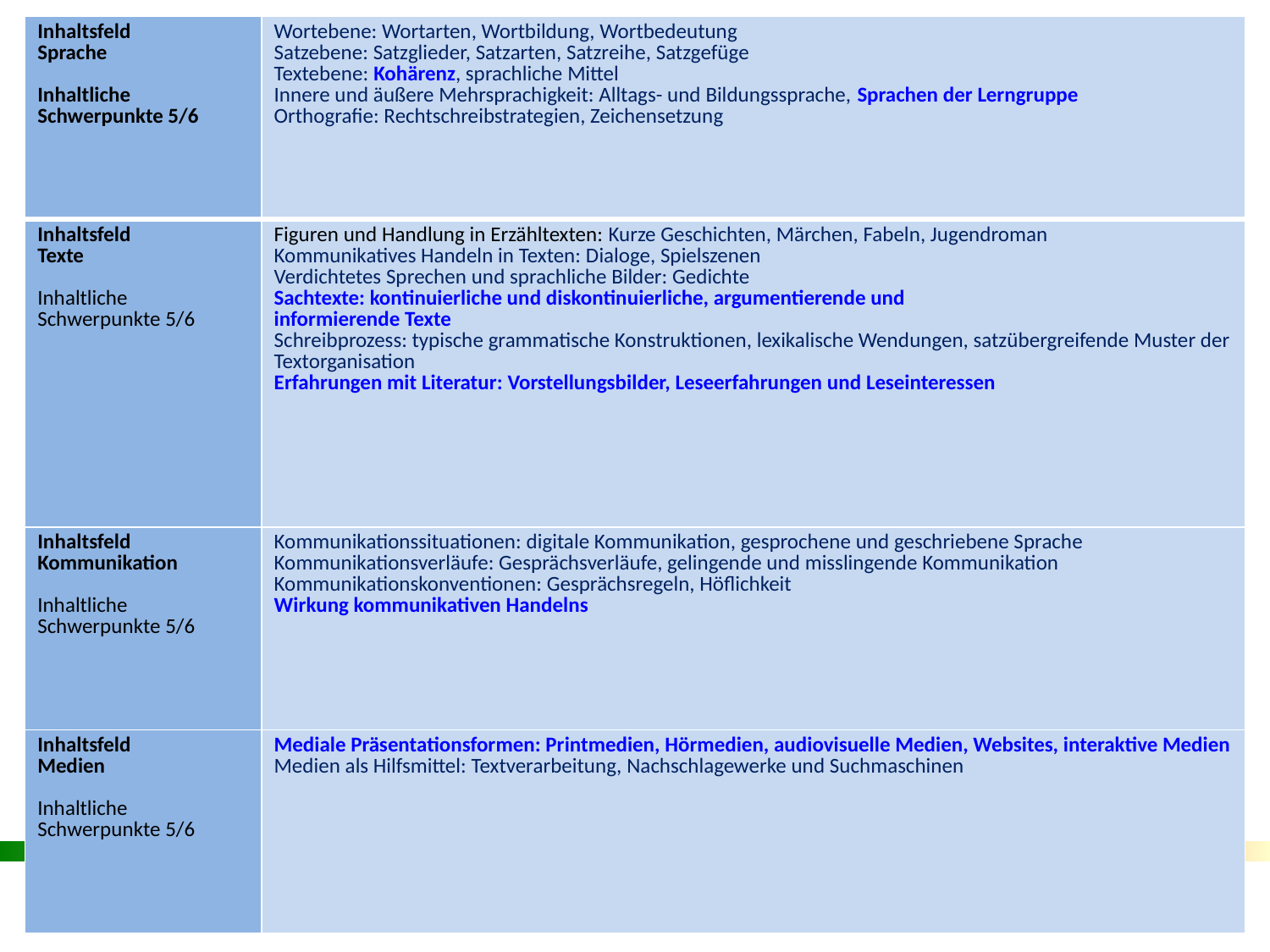

| Inhaltsfeld Sprache Inhaltliche Schwerpunkte 5/6 | Wortebene: Wortarten, Wortbildung, Wortbedeutung Satzebene: Satzglieder, Satzarten, Satzreihe, Satzgefüge Textebene: Kohärenz, sprachliche Mittel Innere und äußere Mehrsprachigkeit: Alltags- und Bildungssprache, Sprachen der Lerngruppe Orthografie: Rechtschreibstrategien, Zeichensetzung |
| --- | --- |
| Inhaltsfeld Texte Inhaltliche Schwerpunkte 5/6 | Figuren und Handlung in Erzähltexten: Kurze Geschichten, Märchen, Fabeln, Jugendroman Kommunikatives Handeln in Texten: Dialoge, Spielszenen Verdichtetes Sprechen und sprachliche Bilder: Gedichte Sachtexte: kontinuierliche und diskontinuierliche, argumentierende und informierende Texte Schreibprozess: typische grammatische Konstruktionen, lexikalische Wendungen, satzübergreifende Muster der Textorganisation Erfahrungen mit Literatur: Vorstellungsbilder, Leseerfahrungen und Leseinteressen |
| Inhaltsfeld Kommunikation Inhaltliche Schwerpunkte 5/6 | Kommunikationssituationen: digitale Kommunikation, gesprochene und geschriebene Sprache Kommunikationsverläufe: Gesprächsverläufe, gelingende und misslingende Kommunikation Kommunikationskonventionen: Gesprächsregeln, Höflichkeit Wirkung kommunikativen Handelns |
| Inhaltsfeld Medien Inhaltliche Schwerpunkte 5/6 | Mediale Präsentationsformen: Printmedien, Hörmedien, audiovisuelle Medien, Websites, interaktive Medien Medien als Hilfsmittel: Textverarbeitung, Nachschlagewerke und Suchmaschinen |
# 7. Inhaltsfelder und inhaltliche Schwerpunkte

KLP HRGeSk Deutsch und Mathematik
15